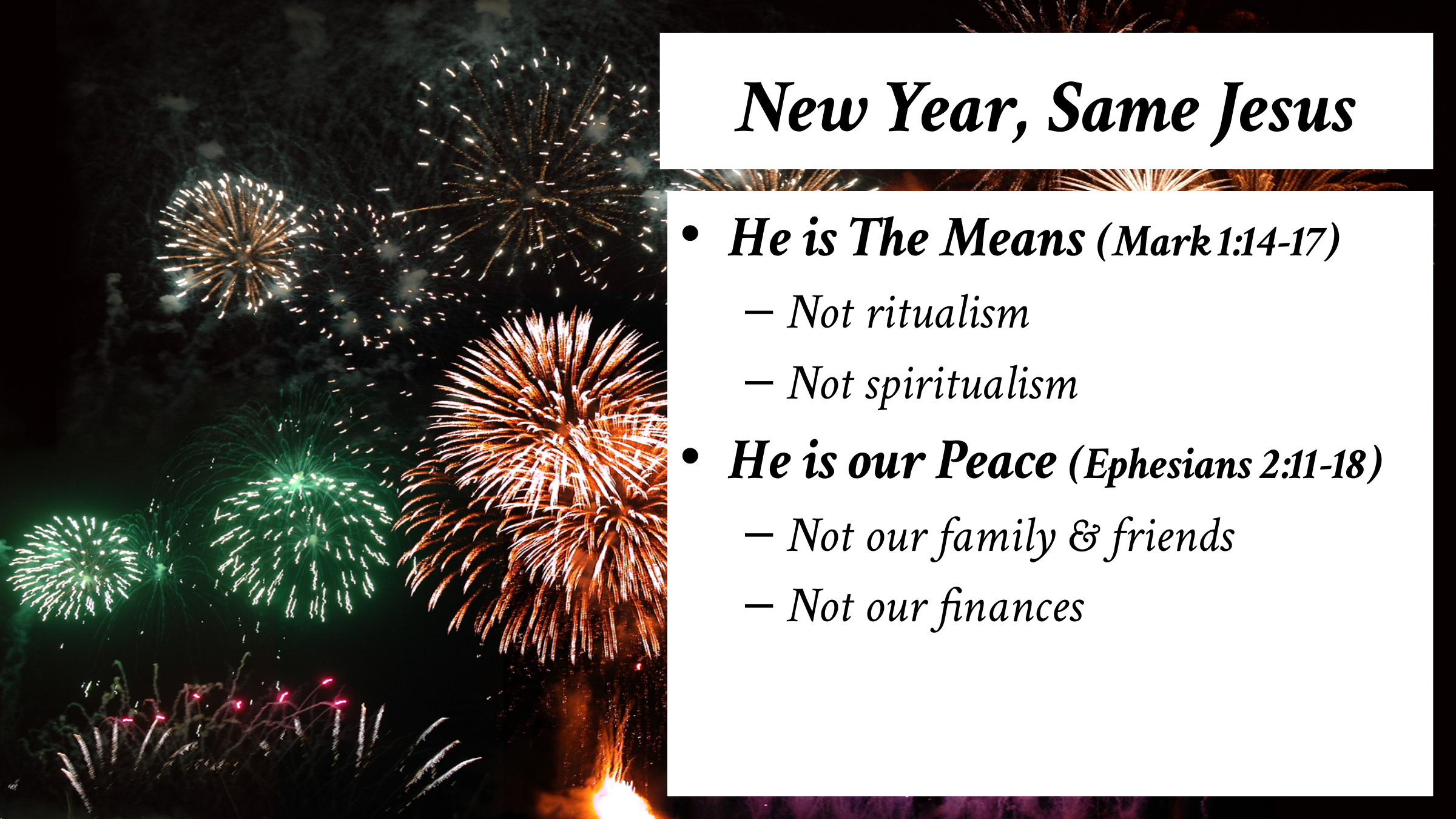

# New Year, Same Jesus
He is The Means (Mark 1:14-17)
Not ritualism
Not spiritualism
He is our Peace (Ephesians 2:11-18)
Not our family & friends
Not our finances